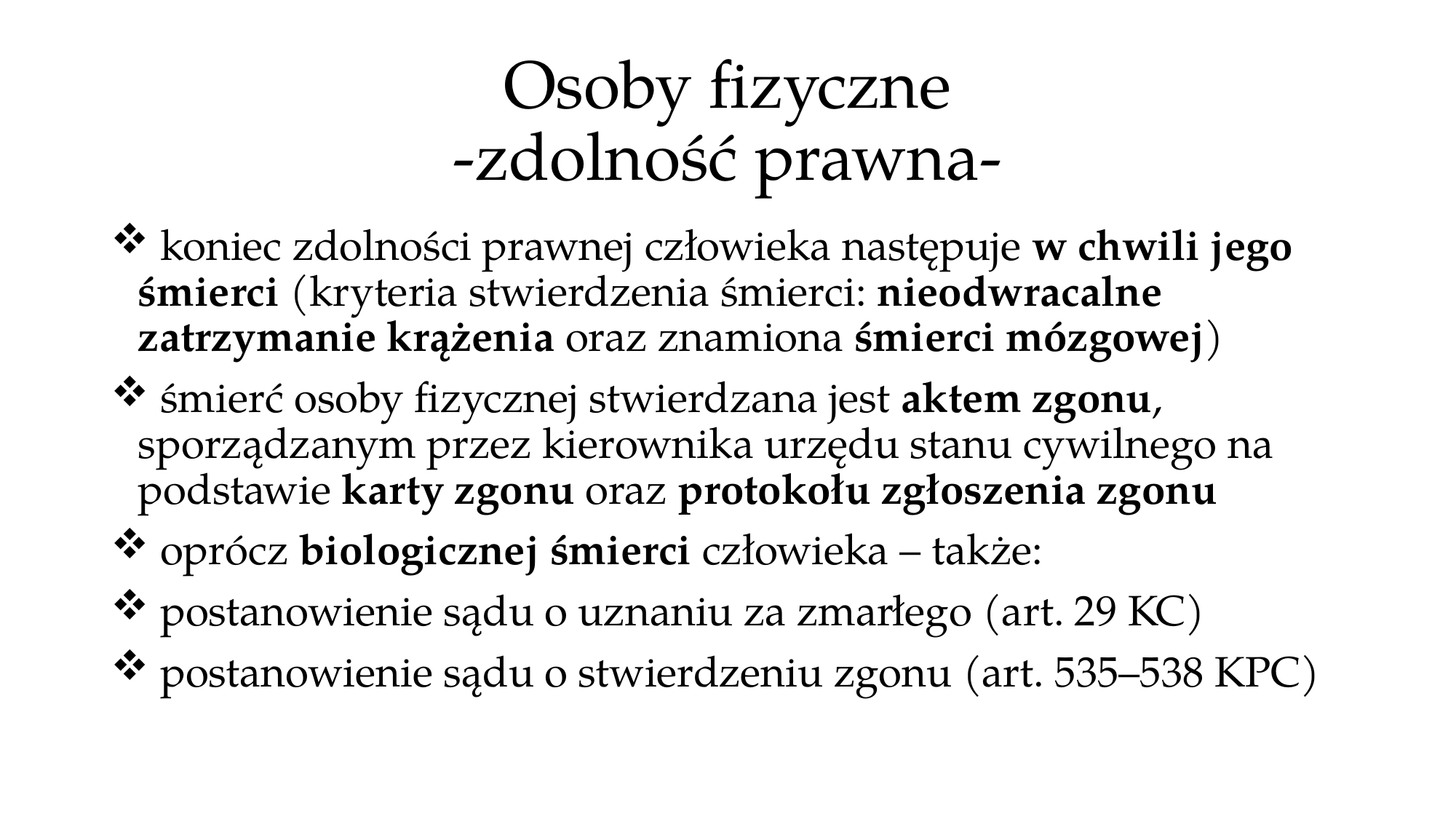

# Osoby fizyczne -zdolność prawna-
 koniec zdolności prawnej człowieka następuje w chwili jego śmierci (kryteria stwierdzenia śmierci: nieodwracalne zatrzymanie krążenia oraz znamiona śmierci mózgowej)
 śmierć osoby fizycznej stwierdzana jest aktem zgonu, sporządzanym przez kierownika urzędu stanu cywilnego na podstawie karty zgonu oraz protokołu zgłoszenia zgonu
 oprócz biologicznej śmierci człowieka – także:
 postanowienie sądu o uznaniu za zmarłego (art. 29 KC)
 postanowienie sądu o stwierdzeniu zgonu (art. 535–538 KPC)